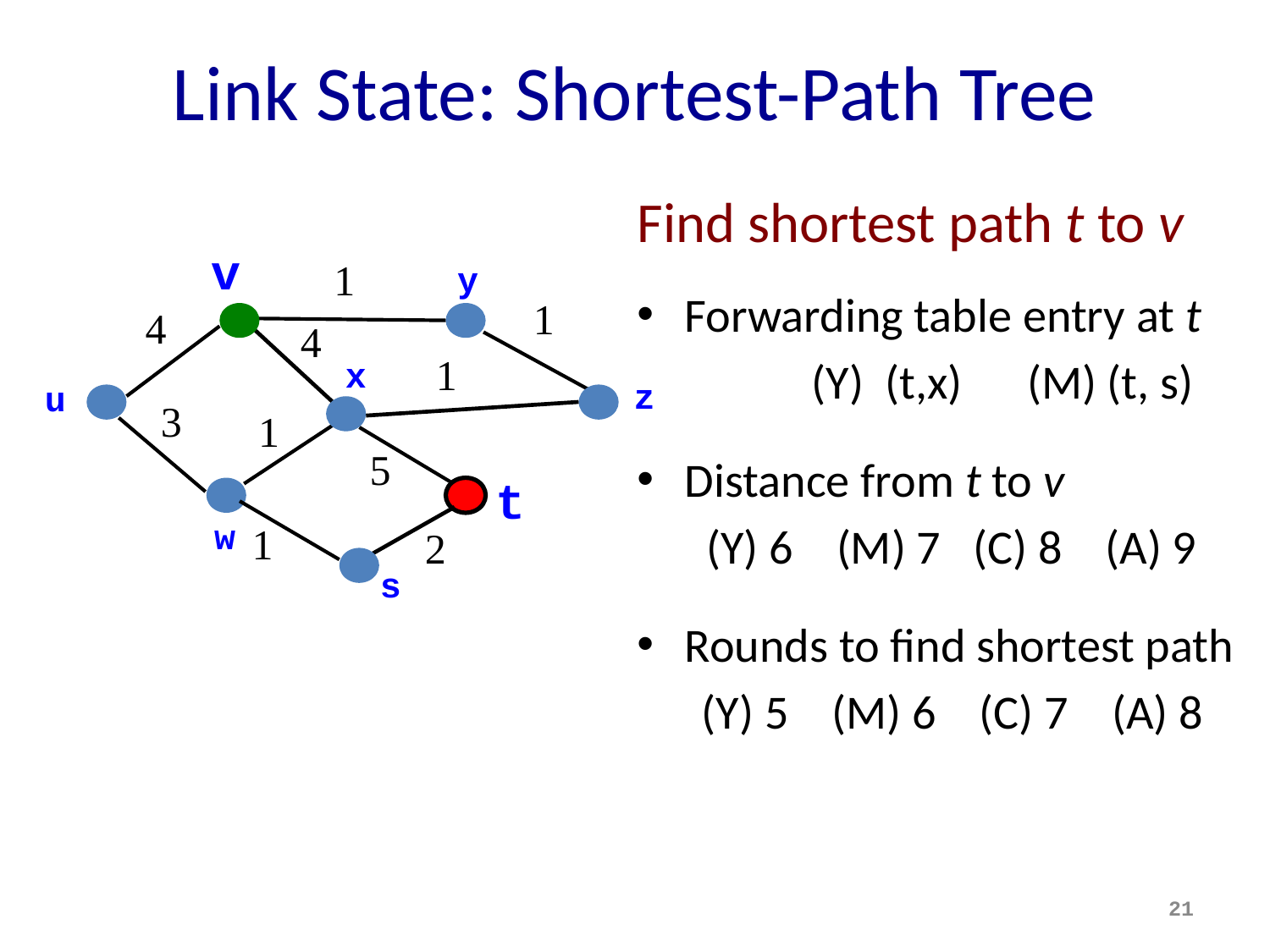

# Link State: Shortest-Path Tree
Find shortest path t to v
Forwarding table entry at t
		(Y)  (t,x)      (M) (t, s)
Distance from t to v
	  (Y) 6    (M) 7   (C) 8    (A) 9
Rounds to find shortest path
      (Y) 5    (M) 6    (C) 7    (A) 8
v
1
y
1
4

4

1
x
z
u

3

1

5
t

w
1
2

s
21